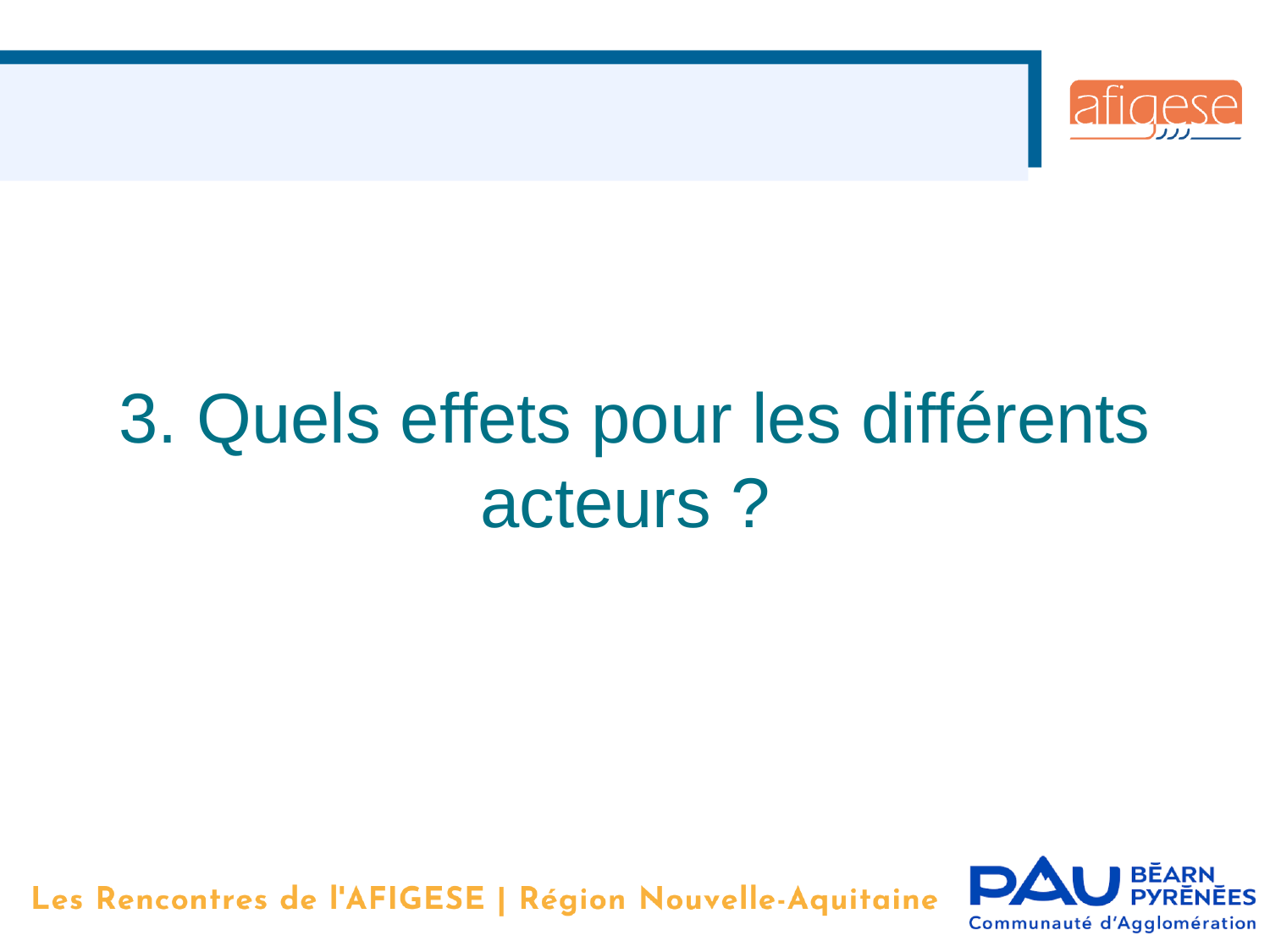

3. Quels effets pour les différents acteurs ?